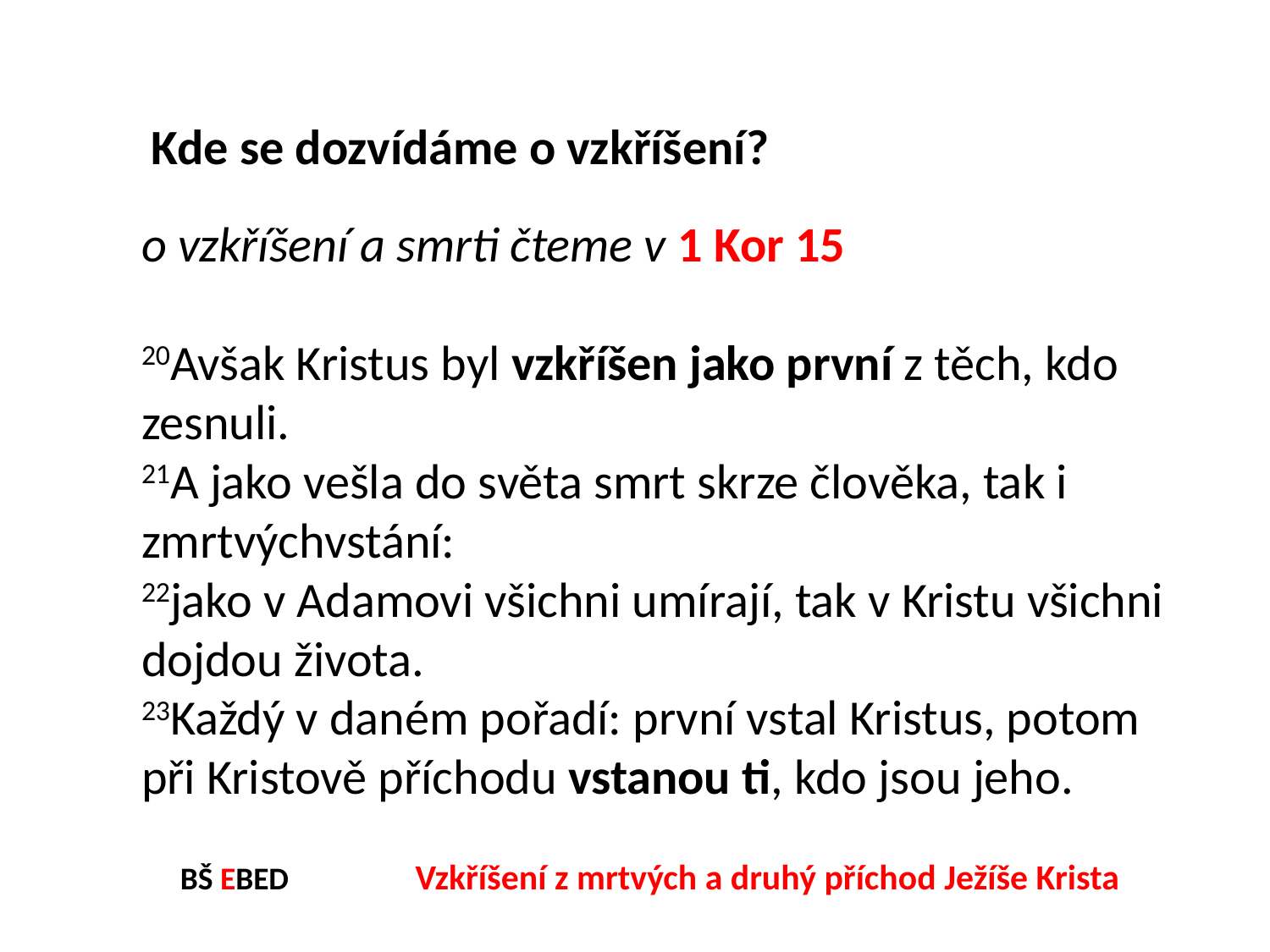

Kde se dozvídáme o vzkříšení?
o vzkříšení a smrti čteme v 1 Kor 15

20Avšak Kristus byl vzkříšen jako první z těch, kdo zesnuli.
21A jako vešla do světa smrt skrze člověka, tak i zmrtvýchvstání:
22jako v Adamovi všichni umírají, tak v Kristu všichni dojdou života.
23Každý v daném pořadí: první vstal Kristus, potom při Kristově příchodu vstanou ti, kdo jsou jeho.
BŠ EBED              Vzkříšení z mrtvých a druhý příchod Ježíše Krista